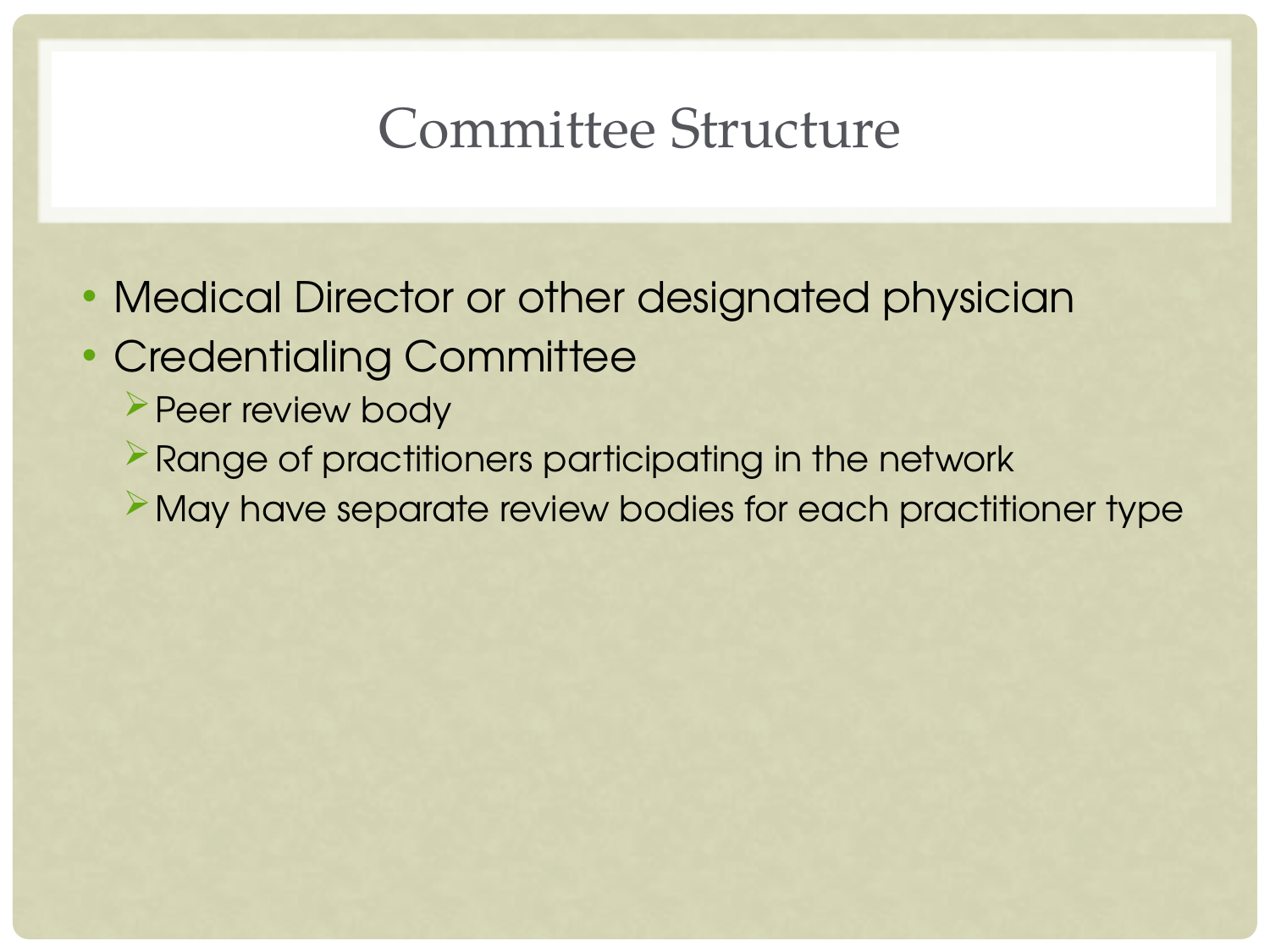

# Committee Structure

Medical Director or other designated physician
Credentialing Committee
Peer review body
Range of practitioners participating in the network
May have separate review bodies for each practitioner type